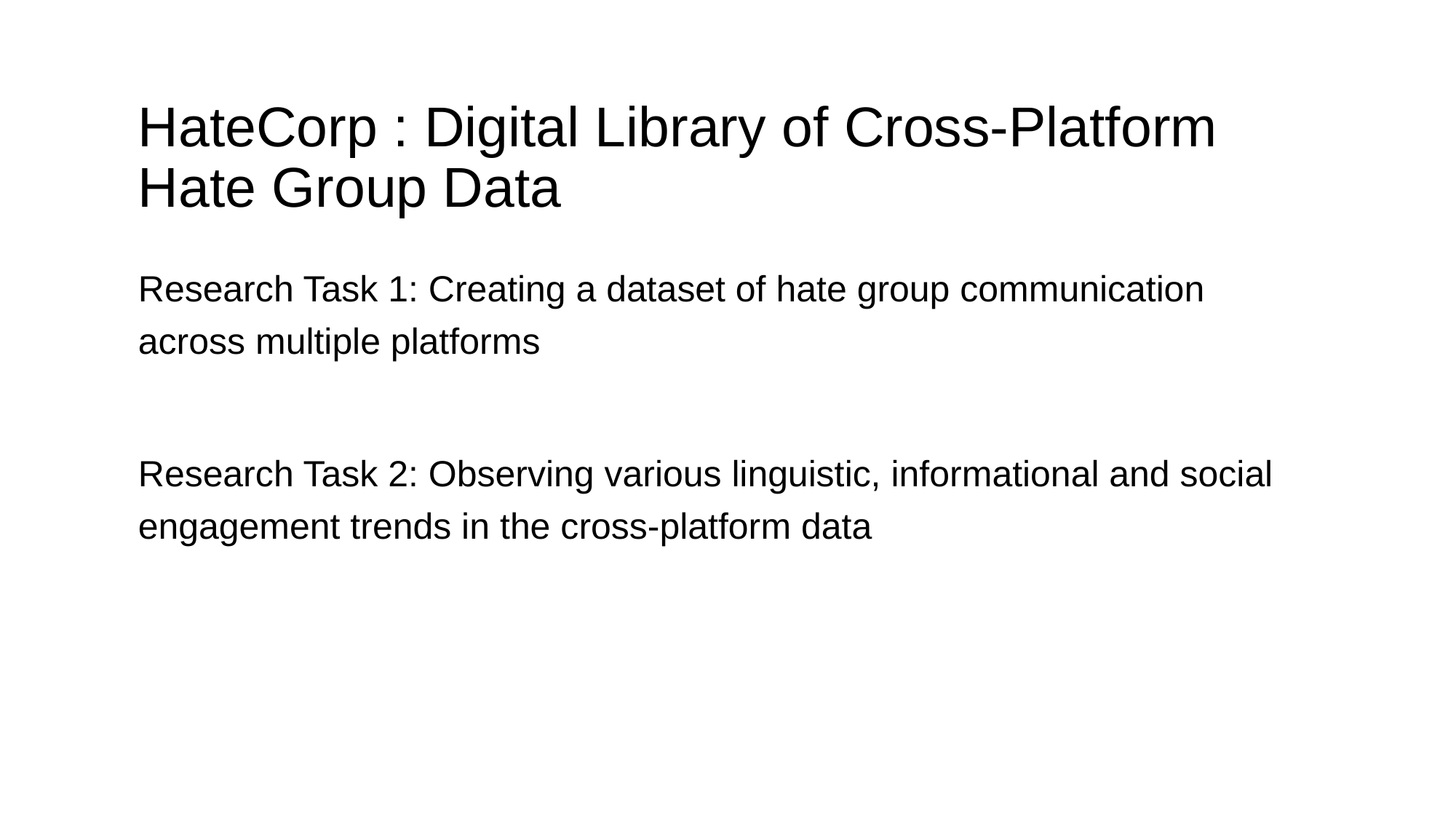

# HateCorp : Digital Library of Cross-Platform Hate Group Data
Research Task 1: Creating a dataset of hate group communication across multiple platforms

Research Task 2: Observing various linguistic, informational and social engagement trends in the cross-platform data